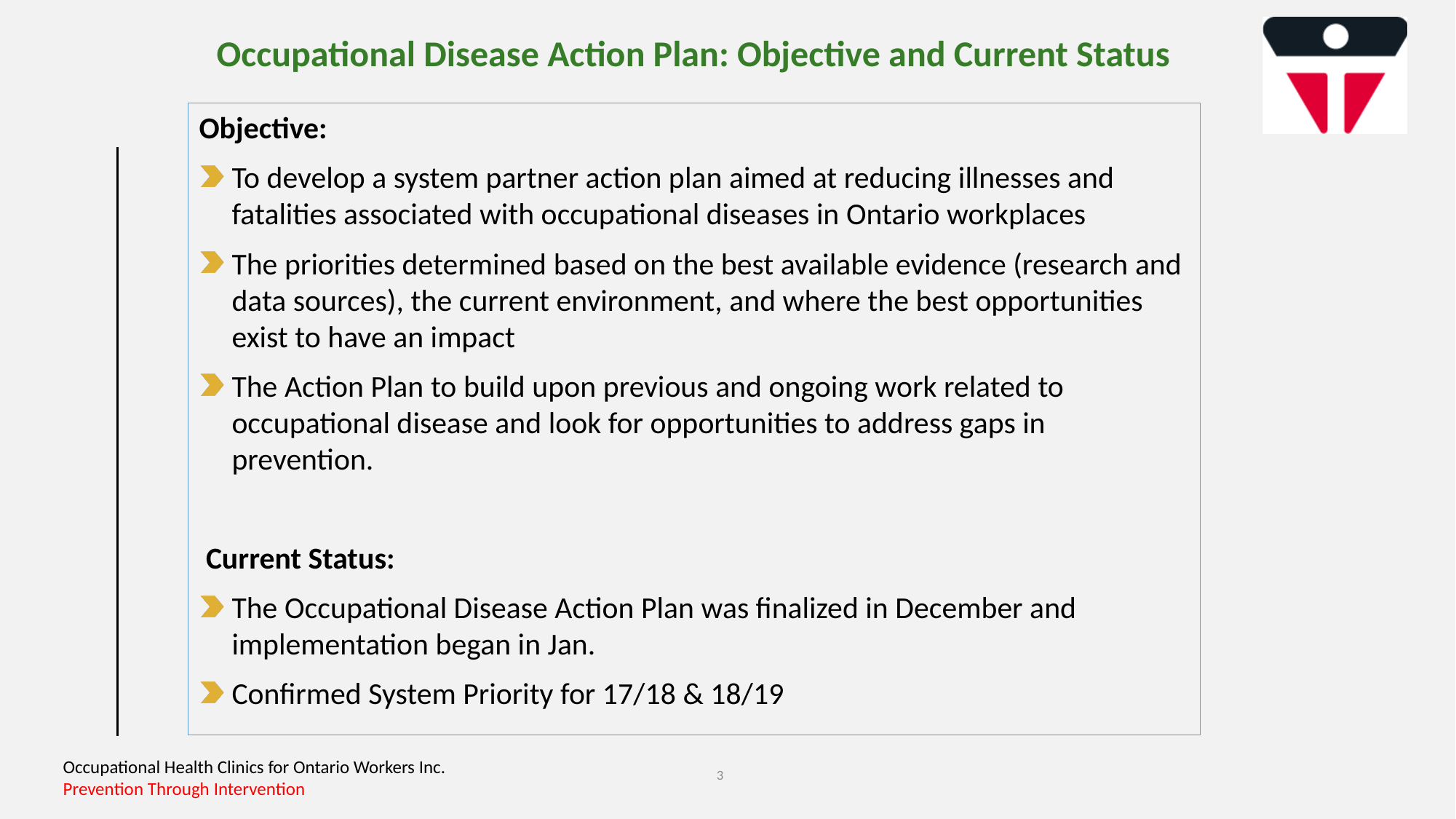

Occupational Disease Action Plan: Objective and Current Status
Objective:
To develop a system partner action plan aimed at reducing illnesses and fatalities associated with occupational diseases in Ontario workplaces
The priorities determined based on the best available evidence (research and data sources), the current environment, and where the best opportunities exist to have an impact
The Action Plan to build upon previous and ongoing work related to occupational disease and look for opportunities to address gaps in prevention.

 Current Status:
The Occupational Disease Action Plan was finalized in December and implementation began in Jan.
Confirmed System Priority for 17/18 & 18/19

3